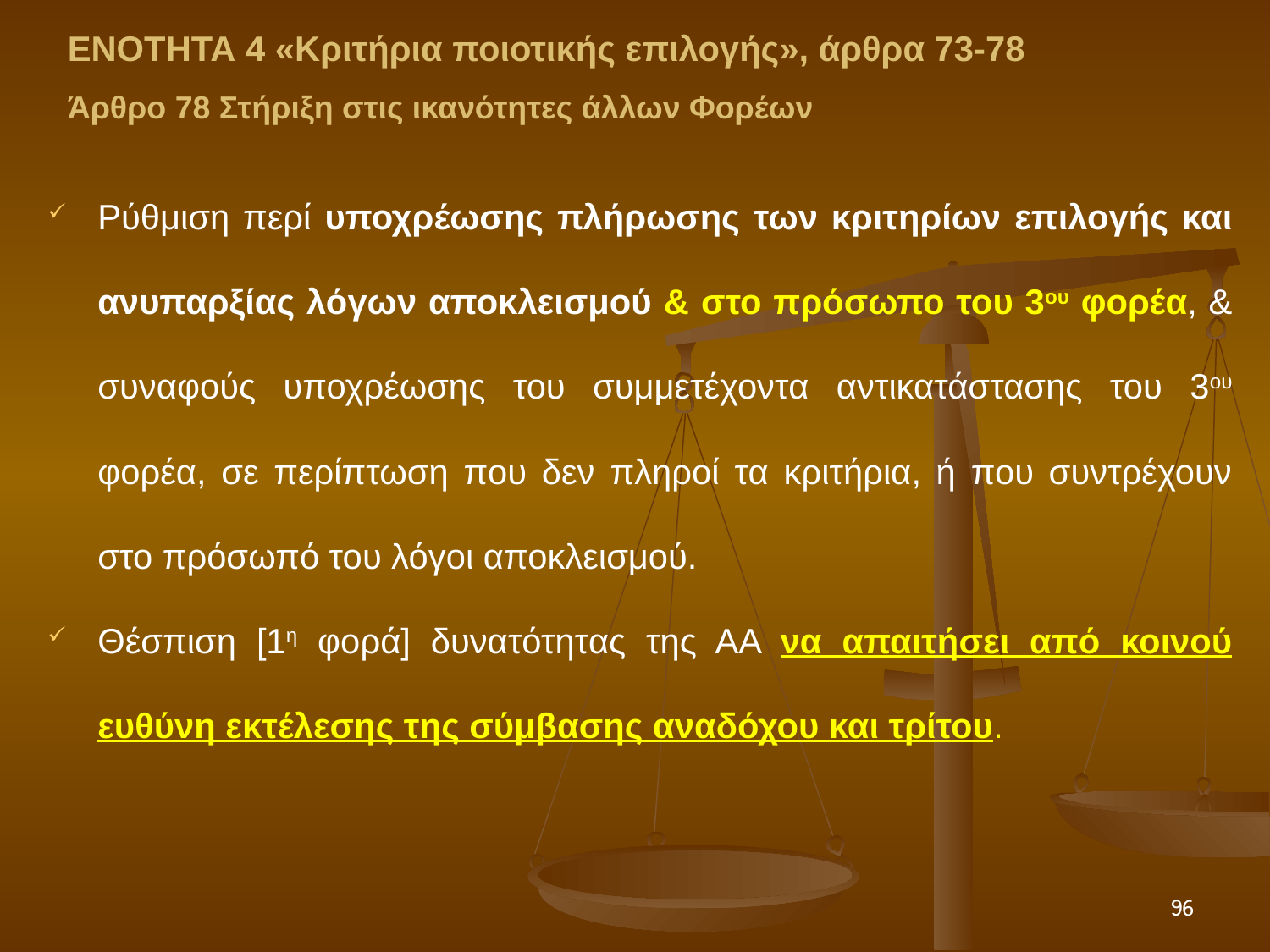

ΕΝΟΤΗΤΑ 4 «Κριτήρια ποιοτικής επιλογής», άρθρα 73-78
Άρθρο 78 Στήριξη στις ικανότητες άλλων Φορέων
Ρύθμιση περί υποχρέωσης πλήρωσης των κριτηρίων επιλογής και ανυπαρξίας λόγων αποκλεισμού & στο πρόσωπο του 3ου φορέα, & συναφούς υποχρέωσης του συμμετέχοντα αντικατάστασης του 3ου φορέα, σε περίπτωση που δεν πληροί τα κριτήρια, ή που συντρέχουν στο πρόσωπό του λόγοι αποκλεισμού.
Θέσπιση [1η φορά] δυνατότητας της ΑΑ να απαιτήσει από κοινού ευθύνη εκτέλεσης της σύμβασης αναδόχου και τρίτου.
96